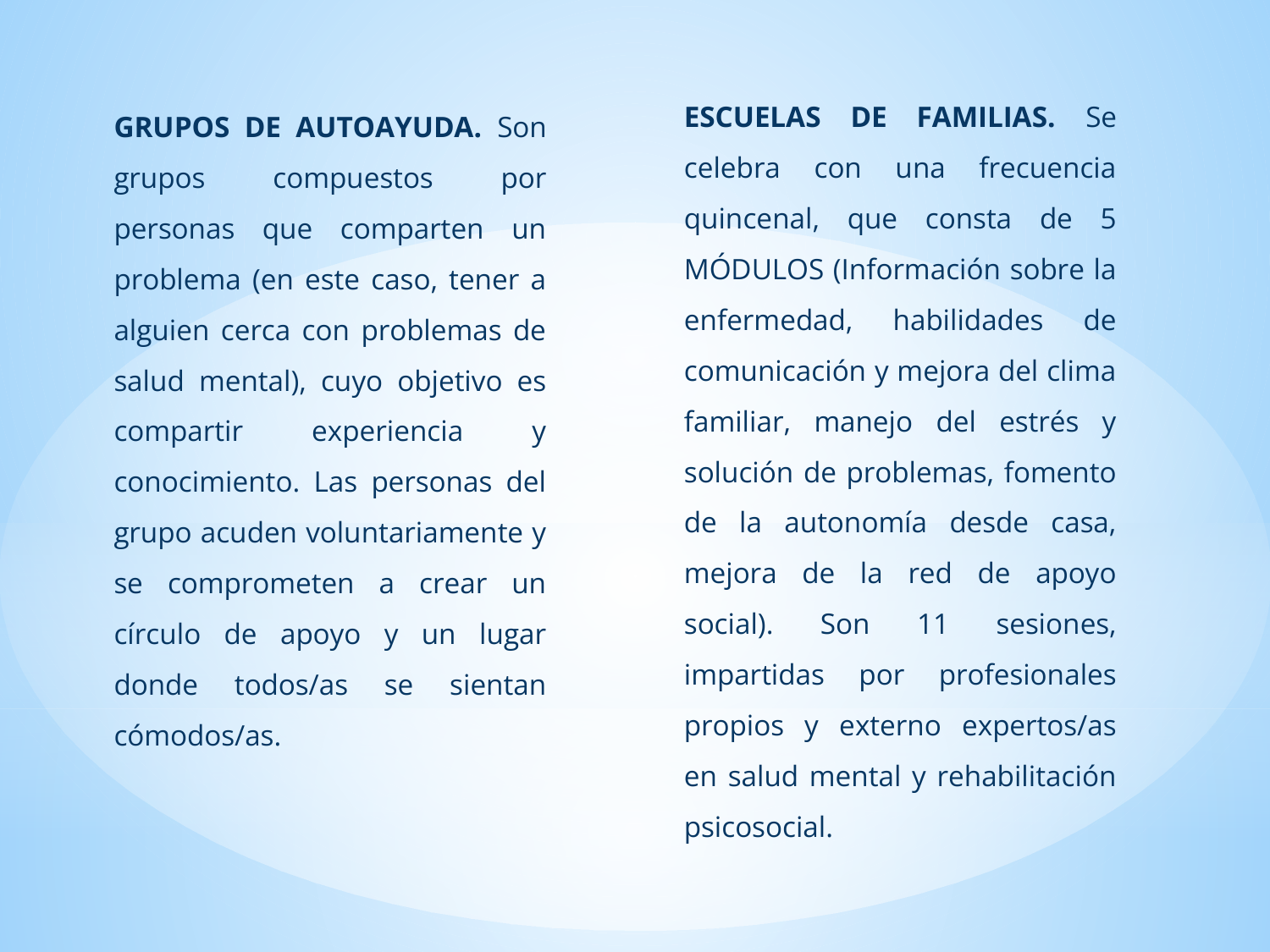

ESCUELAS DE FAMILIAS. Se celebra con una frecuencia quincenal, que consta de 5 MÓDULOS (Información sobre la enfermedad, habilidades de comunicación y mejora del clima familiar, manejo del estrés y solución de problemas, fomento de la autonomía desde casa, mejora de la red de apoyo social). Son 11 sesiones, impartidas por profesionales propios y externo expertos/as en salud mental y rehabilitación psicosocial.

GRUPOS DE AUTOAYUDA. Son grupos compuestos por personas que comparten un problema (en este caso, tener a alguien cerca con problemas de salud mental), cuyo objetivo es compartir experiencia y conocimiento. Las personas del grupo acuden voluntariamente y se comprometen a crear un círculo de apoyo y un lugar donde todos/as se sientan cómodos/as.